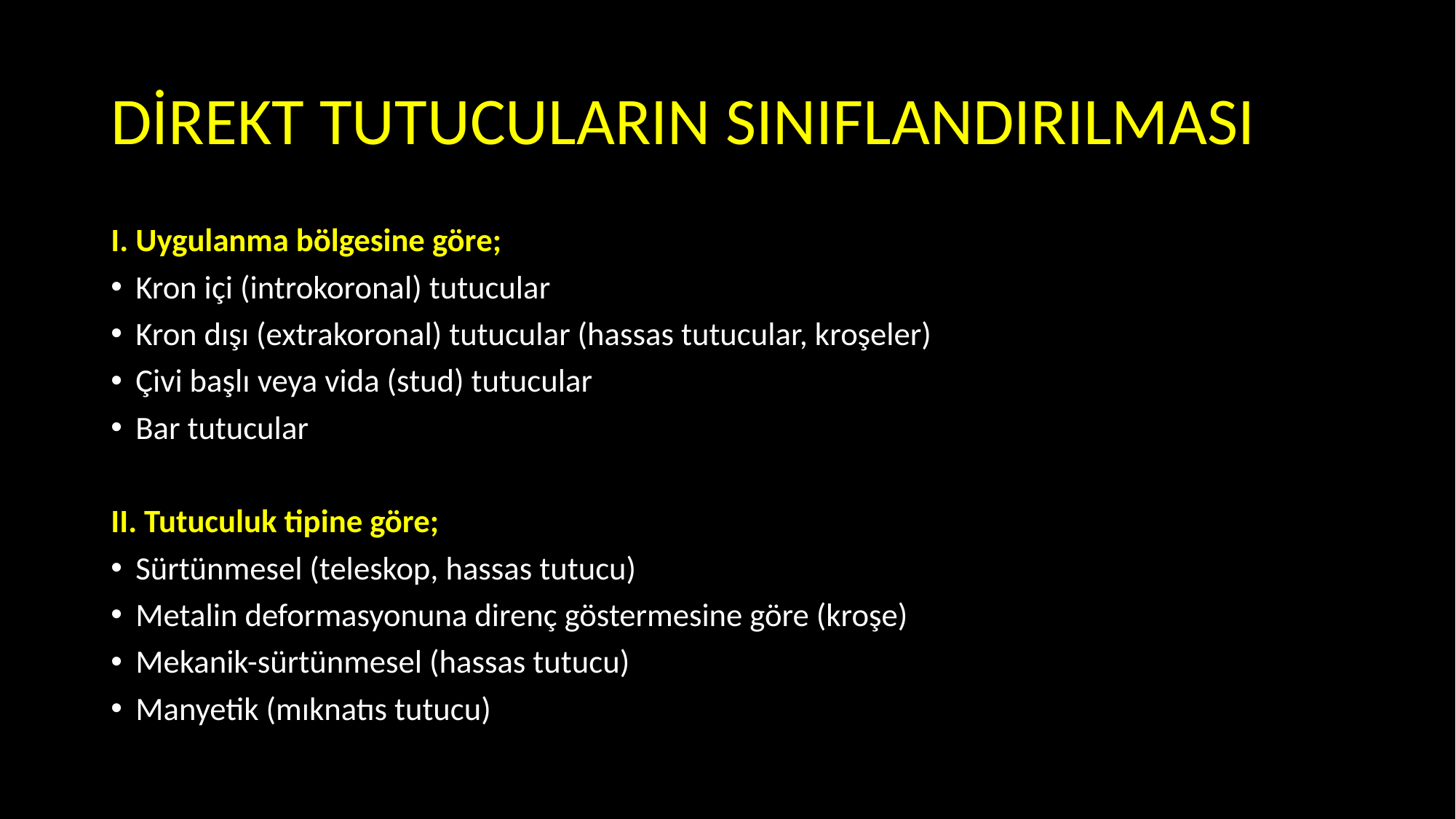

# DİREKT TUTUCULARIN SINIFLANDIRILMASI
I. Uygulanma bölgesine göre;
Kron içi (introkoronal) tutucular
Kron dışı (extrakoronal) tutucular (hassas tutucular, kroşeler)
Çivi başlı veya vida (stud) tutucular
Bar tutucular

II. Tutuculuk tipine göre;
Sürtünmesel (teleskop, hassas tutucu)
Metalin deformasyonuna direnç göstermesine göre (kroşe)
Mekanik-sürtünmesel (hassas tutucu)
Manyetik (mıknatıs tutucu)